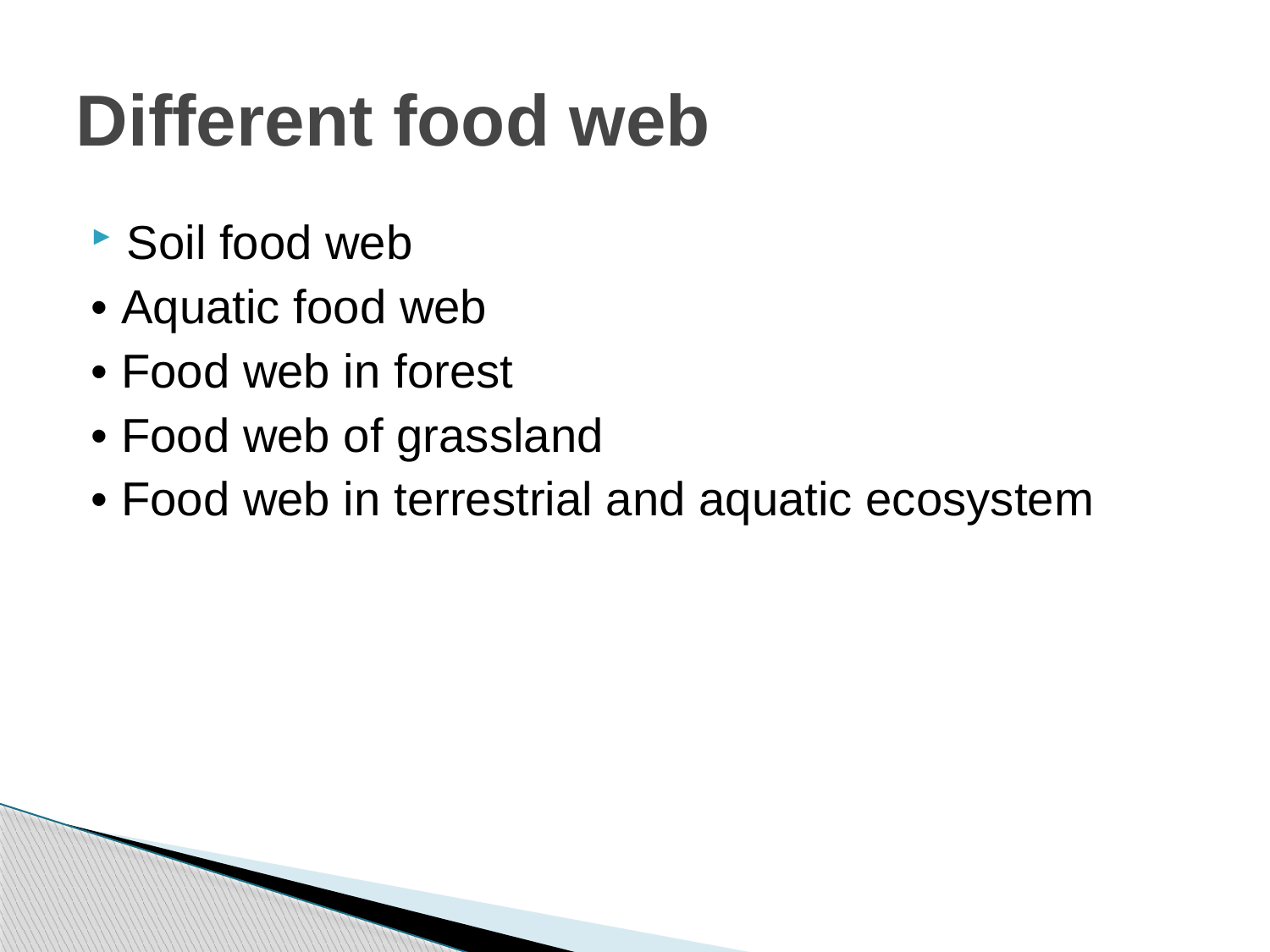

# Different food web
Soil food web
• Aquatic food web
• Food web in forest
• Food web of grassland
• Food web in terrestrial and aquatic ecosystem